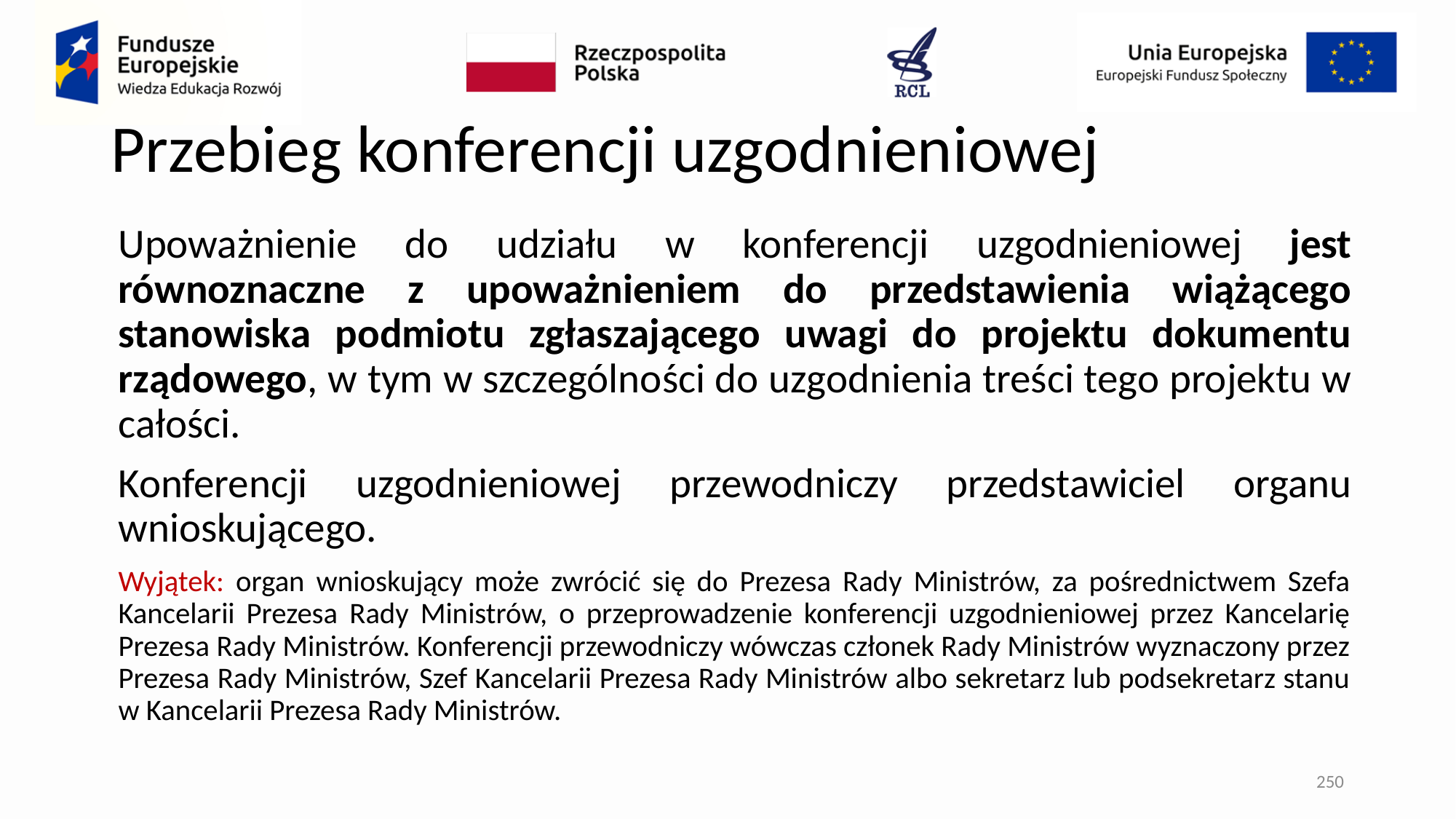

# Przebieg konferencji uzgodnieniowej
Upoważnienie do udziału w konferencji uzgodnieniowej jest równoznaczne z upoważnieniem do przedstawienia wiążącego stanowiska podmiotu zgłaszającego uwagi do projektu dokumentu rządowego, w tym w szczególności do uzgodnienia treści tego projektu w całości.
Konferencji uzgodnieniowej przewodniczy przedstawiciel organu wnioskującego.
Wyjątek: organ wnioskujący może zwrócić się do Prezesa Rady Ministrów, za pośrednictwem Szefa Kancelarii Prezesa Rady Ministrów, o przeprowadzenie konferencji uzgodnieniowej przez Kancelarię Prezesa Rady Ministrów. Konferencji przewodniczy wówczas członek Rady Ministrów wyznaczony przez Prezesa Rady Ministrów, Szef Kancelarii Prezesa Rady Ministrów albo sekretarz lub podsekretarz stanu w Kancelarii Prezesa Rady Ministrów.
250